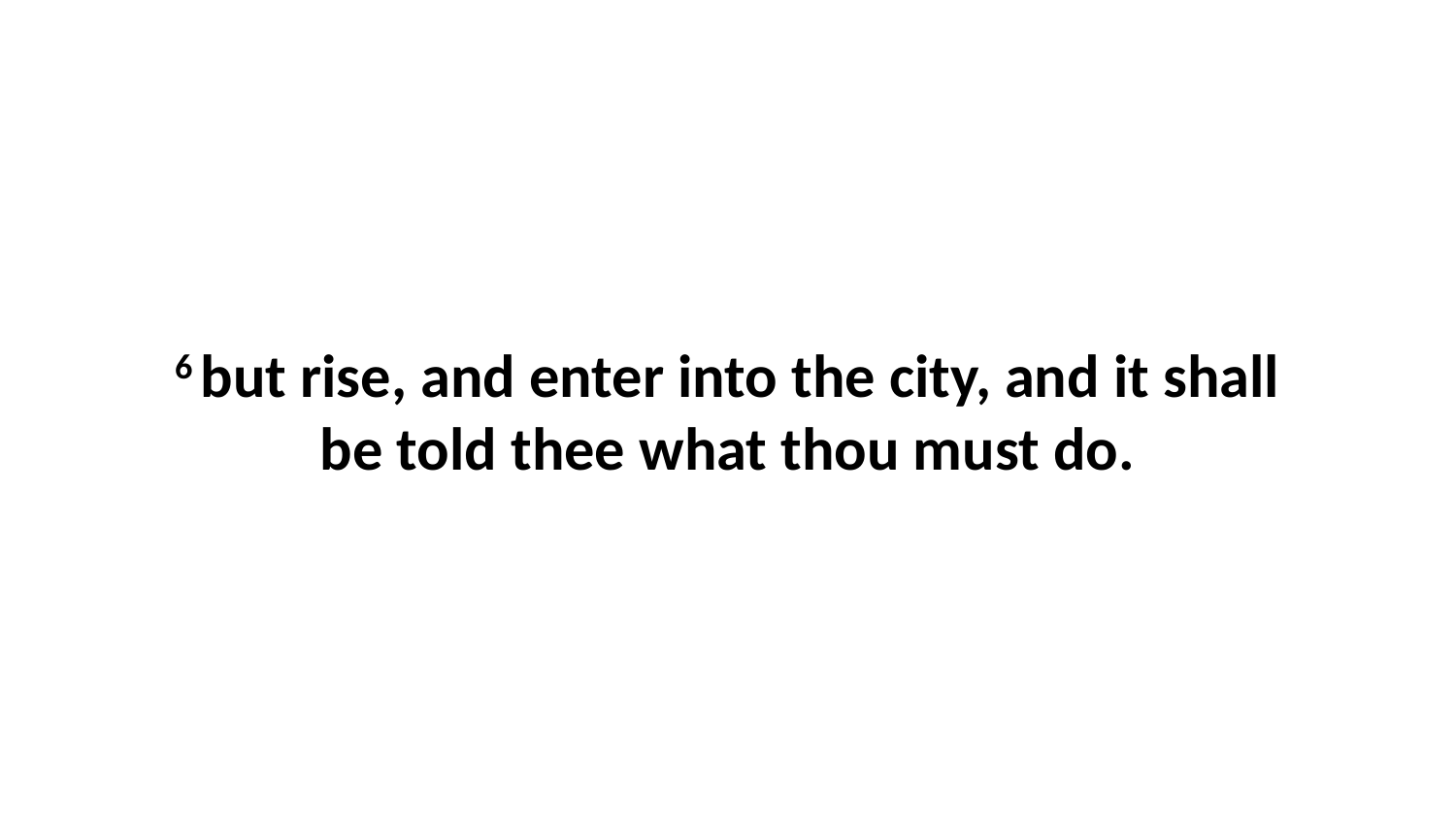

6 but rise, and enter into the city, and it shall be told thee what thou must do.